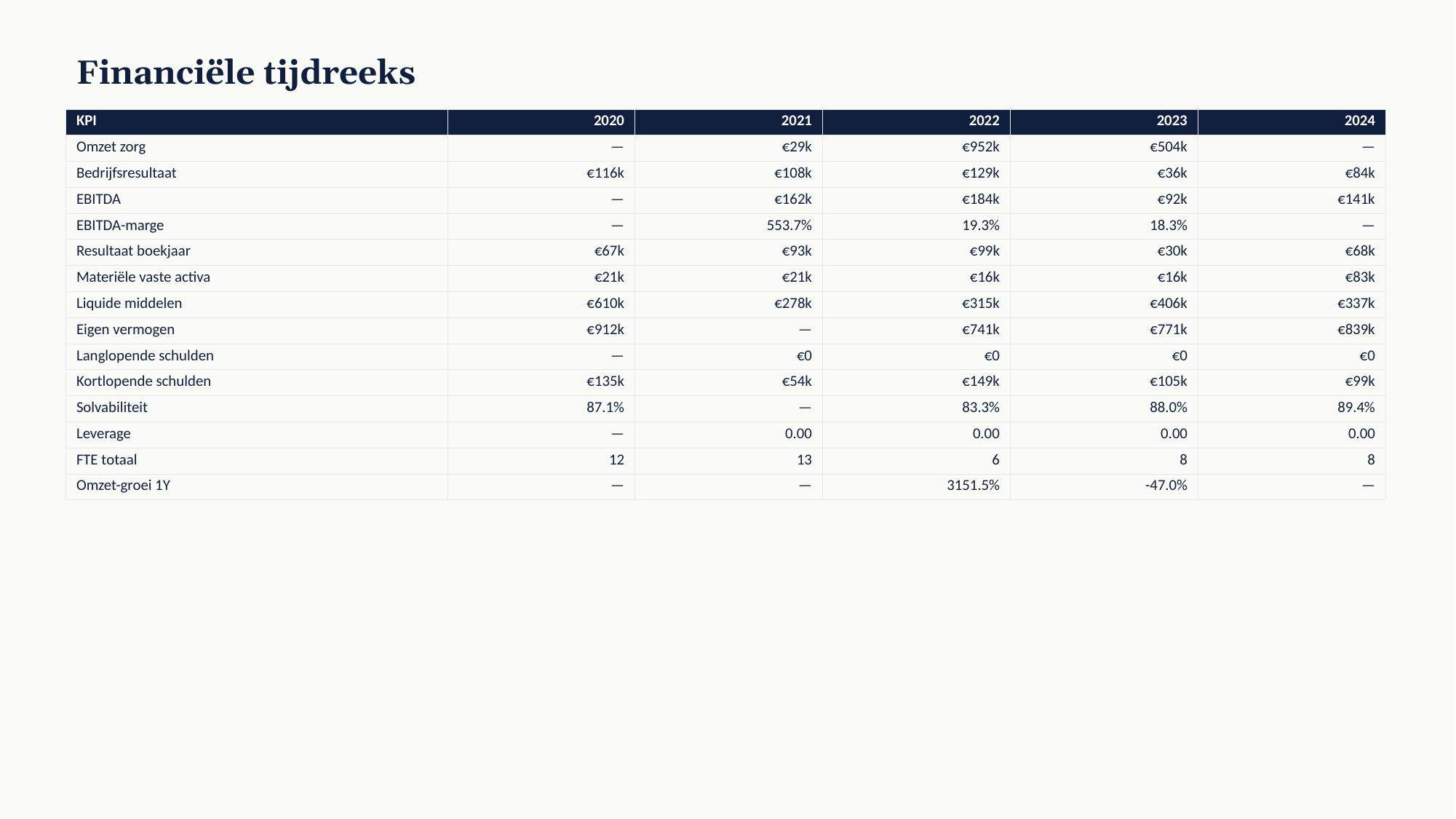

Financiële tijdreeks
| KPI | 2020 | 2021 | 2022 | 2023 | 2024 |
| --- | --- | --- | --- | --- | --- |
| Omzet zorg | — | €29k | €952k | €504k | — |
| Bedrijfsresultaat | €116k | €108k | €129k | €36k | €84k |
| EBITDA | — | €162k | €184k | €92k | €141k |
| EBITDA-marge | — | 553.7% | 19.3% | 18.3% | — |
| Resultaat boekjaar | €67k | €93k | €99k | €30k | €68k |
| Materiële vaste activa | €21k | €21k | €16k | €16k | €83k |
| Liquide middelen | €610k | €278k | €315k | €406k | €337k |
| Eigen vermogen | €912k | — | €741k | €771k | €839k |
| Langlopende schulden | — | €0 | €0 | €0 | €0 |
| Kortlopende schulden | €135k | €54k | €149k | €105k | €99k |
| Solvabiliteit | 87.1% | — | 83.3% | 88.0% | 89.4% |
| Leverage | — | 0.00 | 0.00 | 0.00 | 0.00 |
| FTE totaal | 12 | 13 | 6 | 8 | 8 |
| Omzet-groei 1Y | — | — | 3151.5% | -47.0% | — |